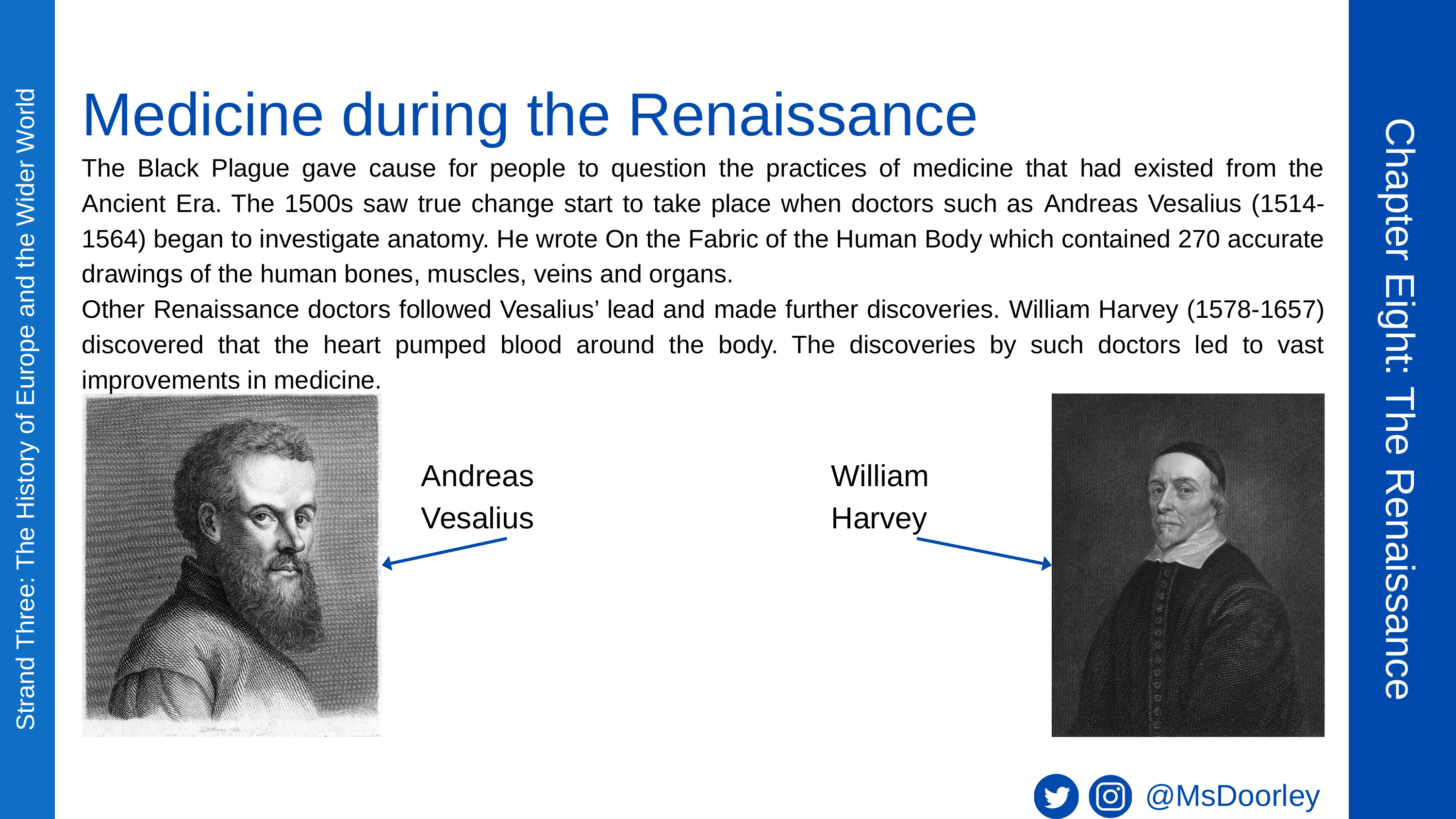

Medicine during the Renaissance
The Black Plague gave cause for people to question the practices of medicine that had existed from the Ancient Era. The 1500s saw true change start to take place when doctors such as Andreas Vesalius (1514-1564) began to investigate anatomy. He wrote On the Fabric of the Human Body which contained 270 accurate drawings of the human bones, muscles, veins and organs.
Other Renaissance doctors followed Vesalius’ lead and made further discoveries. William Harvey (1578-1657) discovered that the heart pumped blood around the body. The discoveries by such doctors led to vast improvements in medicine.
Chapter Eight: The Renaissance
Strand Three: The History of Europe and the Wider World

Andreas Vesalius
William Harvey

@MsDoorley